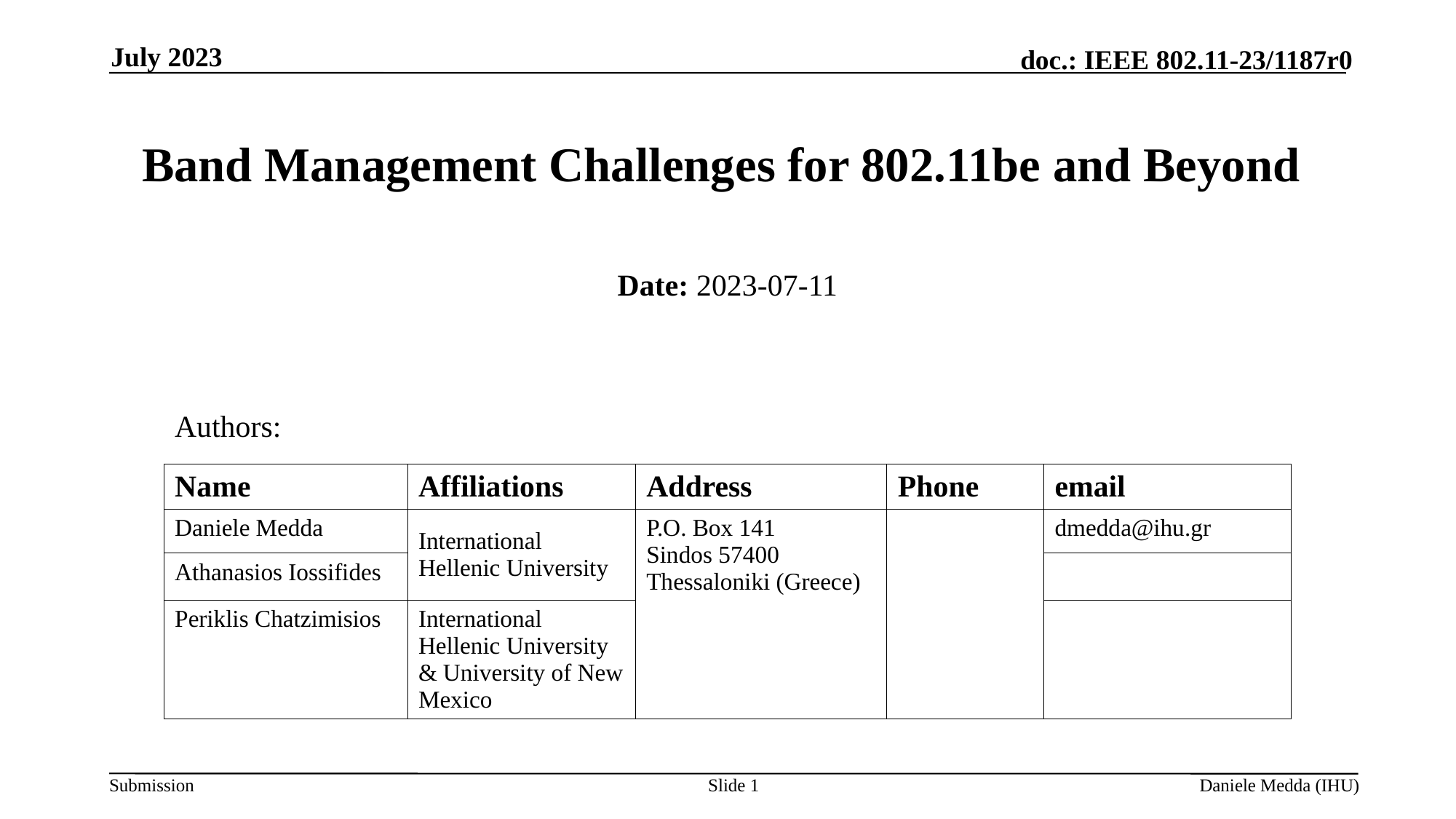

July 2023
# Band Management Challenges for 802.11be and Beyond
Date: 2023-07-11
Authors:
| Name | Affiliations | Address | Phone | email |
| --- | --- | --- | --- | --- |
| Daniele Medda | International Hellenic University | P.O. Box 141 Sindos 57400 Thessaloniki (Greece) |  | dmedda@ihu.gr |
| Athanasios Iossifides |  |  |  |  |
| Periklis Chatzimisios | International Hellenic University & University of New Mexico |  |  |  |
Slide 1
Daniele Medda (IHU)